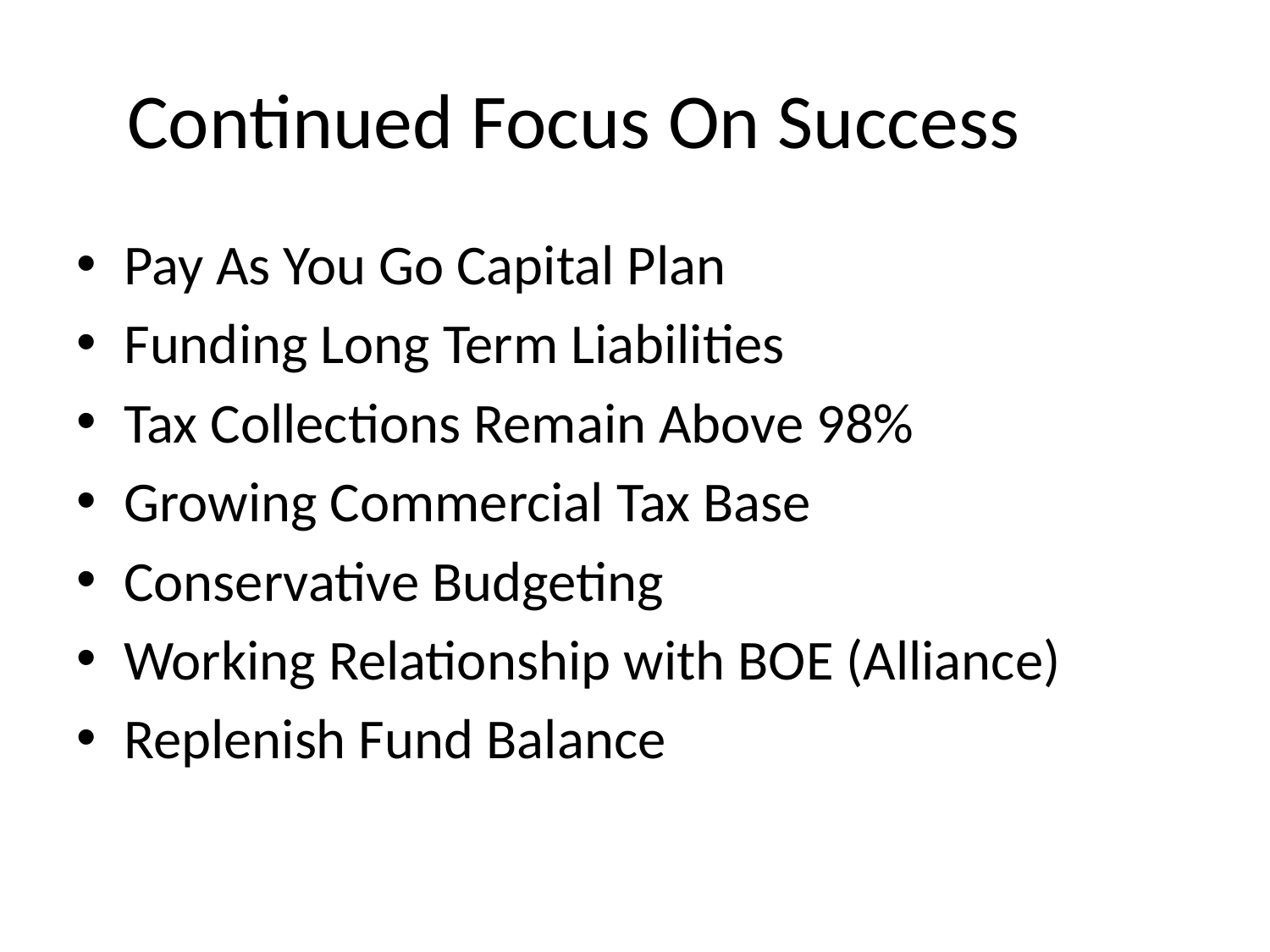

# Continued Focus On Success
Pay As You Go Capital Plan
Funding Long Term Liabilities
Tax Collections Remain Above 98%
Growing Commercial Tax Base
Conservative Budgeting
Working Relationship with BOE (Alliance)
Replenish Fund Balance